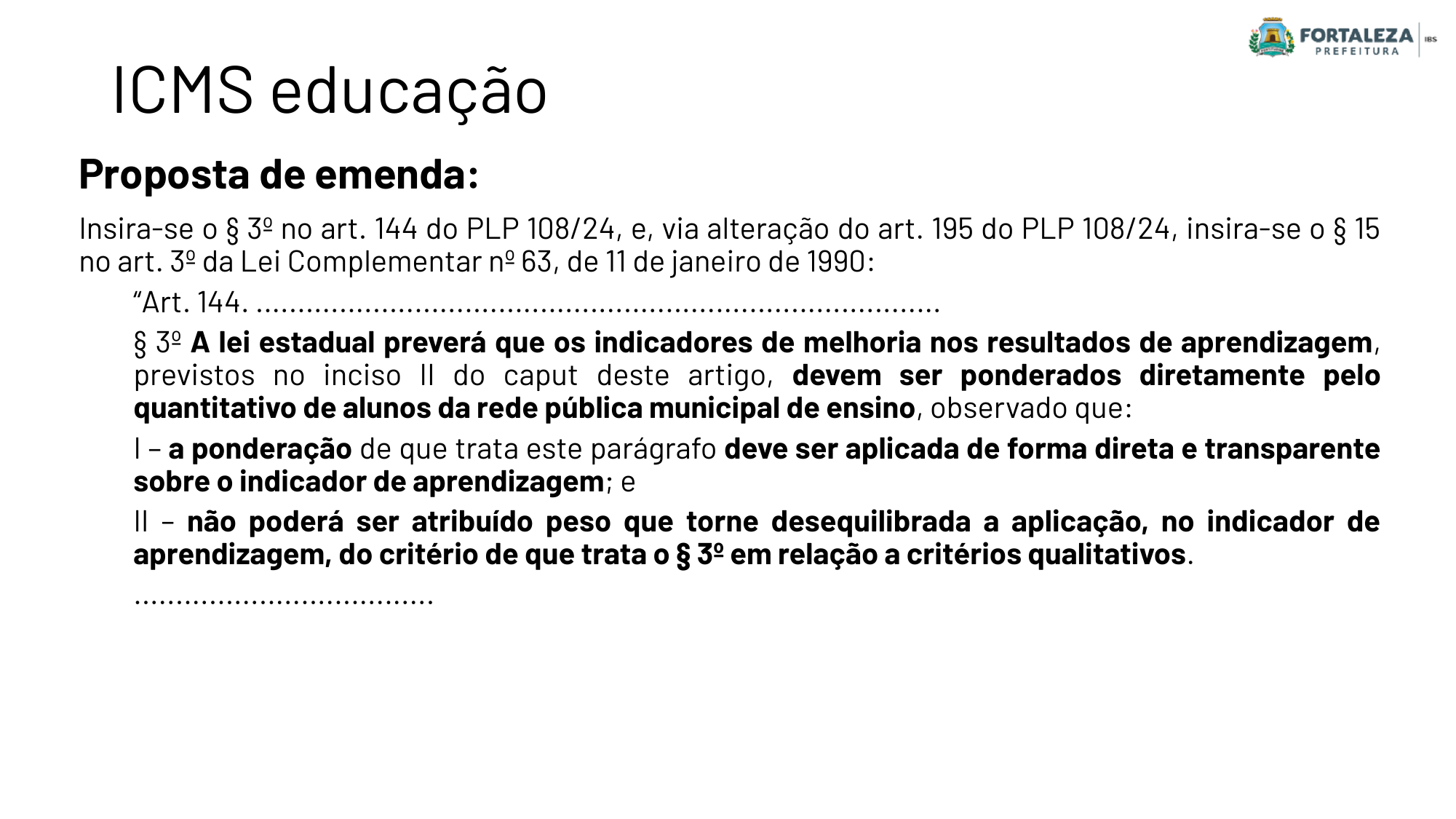

# ICMS educação
Proposta de emenda:
Insira-se o § 3º no art. 144 do PLP 108/24, e, via alteração do art. 195 do PLP 108/24, insira-se o § 15 no art. 3º da Lei Complementar nº 63, de 11 de janeiro de 1990:
“Art. 144. ..................................................................................
§ 3º A lei estadual preverá que os indicadores de melhoria nos resultados de aprendizagem, previstos no inciso II do caput deste artigo, devem ser ponderados diretamente pelo quantitativo de alunos da rede pública municipal de ensino, observado que:
I – a ponderação de que trata este parágrafo deve ser aplicada de forma direta e transparente sobre o indicador de aprendizagem; e
II – não poderá ser atribuído peso que torne desequilibrada a aplicação, no indicador de aprendizagem, do critério de que trata o § 3º em relação a critérios qualitativos.
....................................